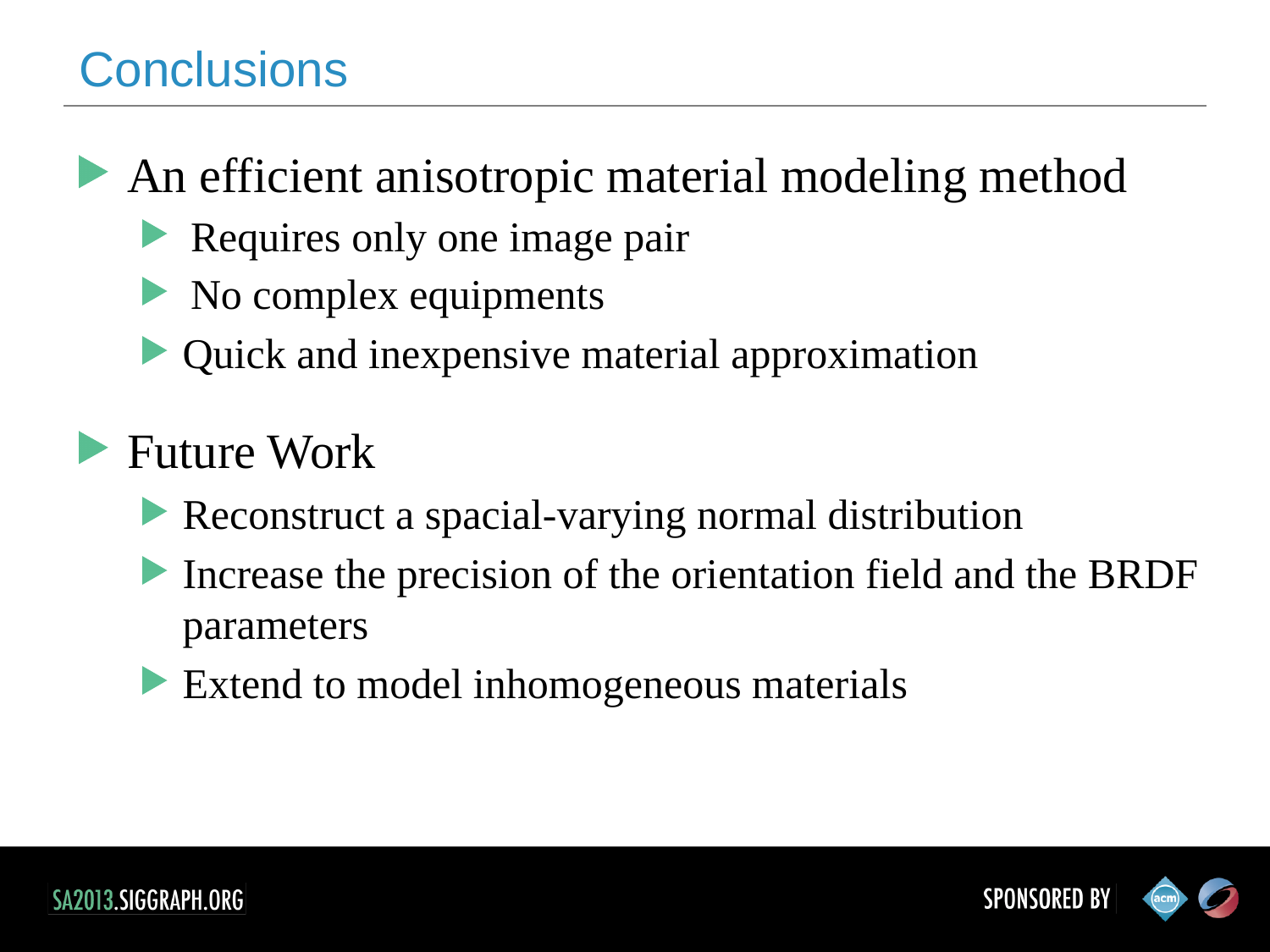

Conclusions
An efficient anisotropic material modeling method
Requires only one image pair
No complex equipments
Quick and inexpensive material approximation
Future Work
Reconstruct a spacial-varying normal distribution
Increase the precision of the orientation field and the BRDF parameters
Extend to model inhomogeneous materials